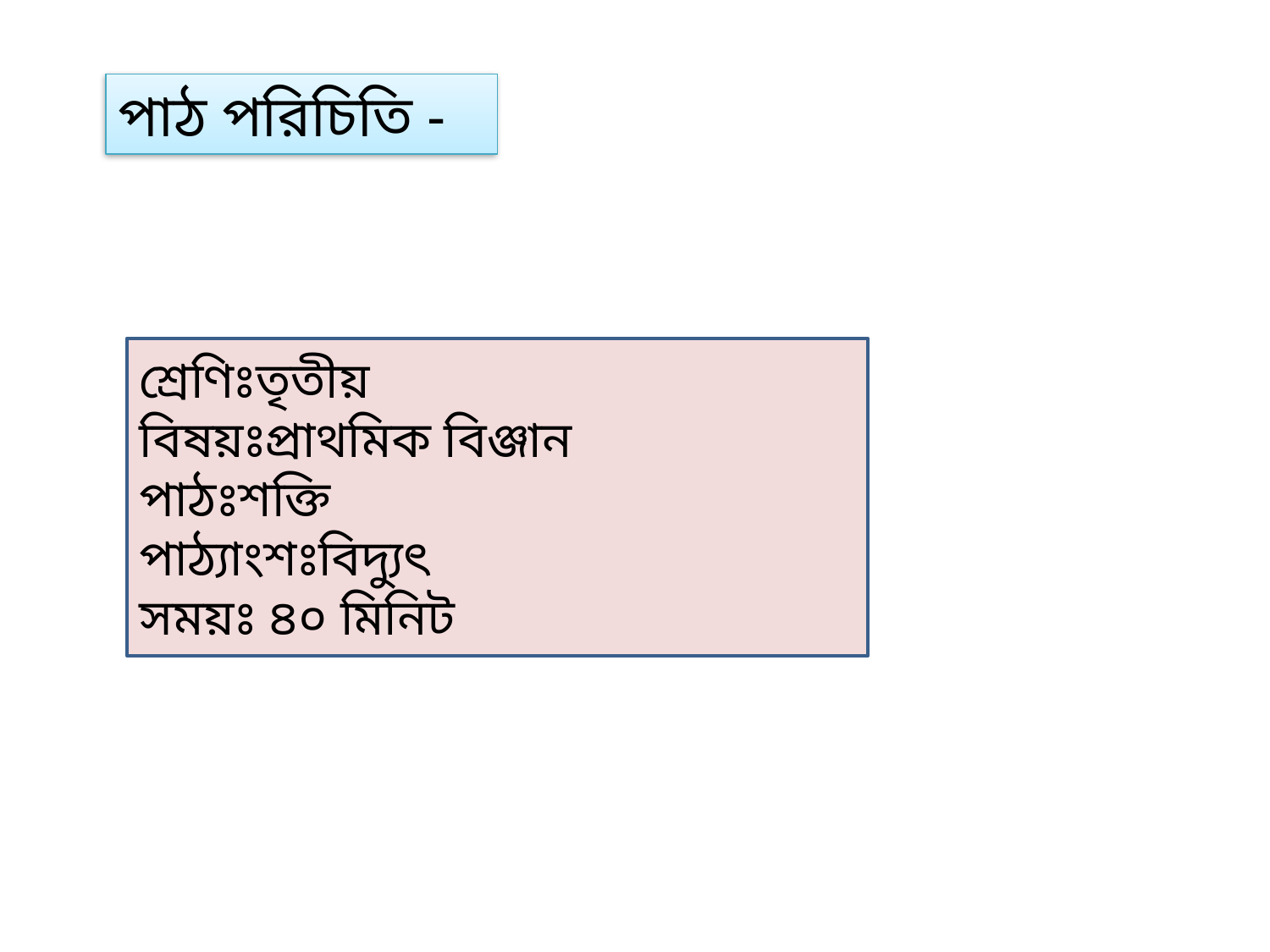

পাঠ পরিচিতি -
শ্রেণিঃতৃতীয়
বিষয়ঃপ্রাথমিক বিঞ্জান
পাঠঃশক্তি
পাঠ্যাংশঃবিদ্যুৎ
সময়ঃ ৪০ মিনিট